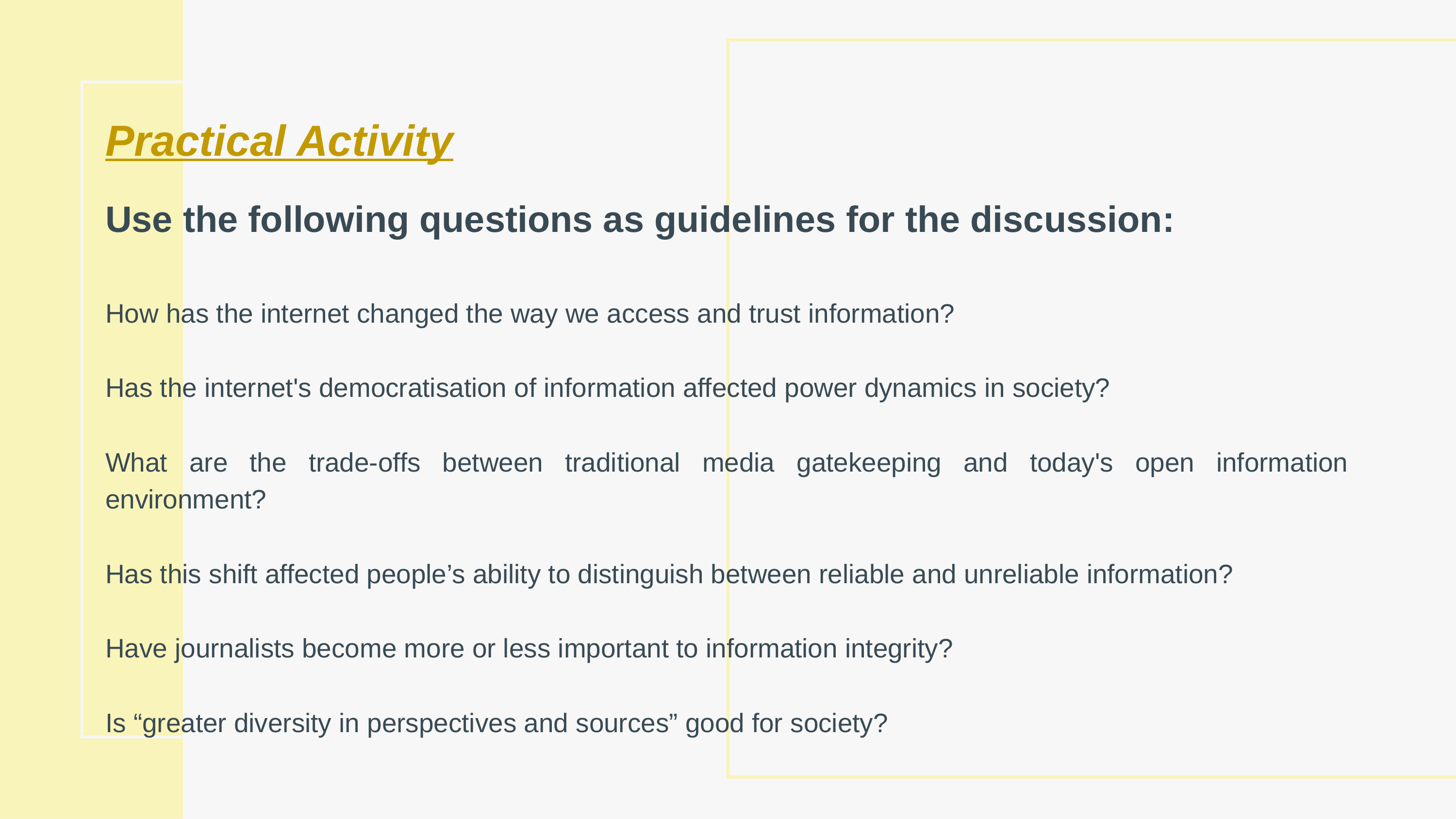

Practical Activity
Use the following questions as guidelines for the discussion:​

​How has the internet changed the way we access and trust information?​
​
Has the internet's democratisation of information affected power dynamics in society?​
​
What are the trade-offs between traditional media gatekeeping and today's open information environment?​
​
Has this shift affected people’s ability to distinguish between reliable and unreliable information?​
​
Have journalists become more or less important to information integrity?​
​
Is “greater diversity in perspectives and sources” good for society?